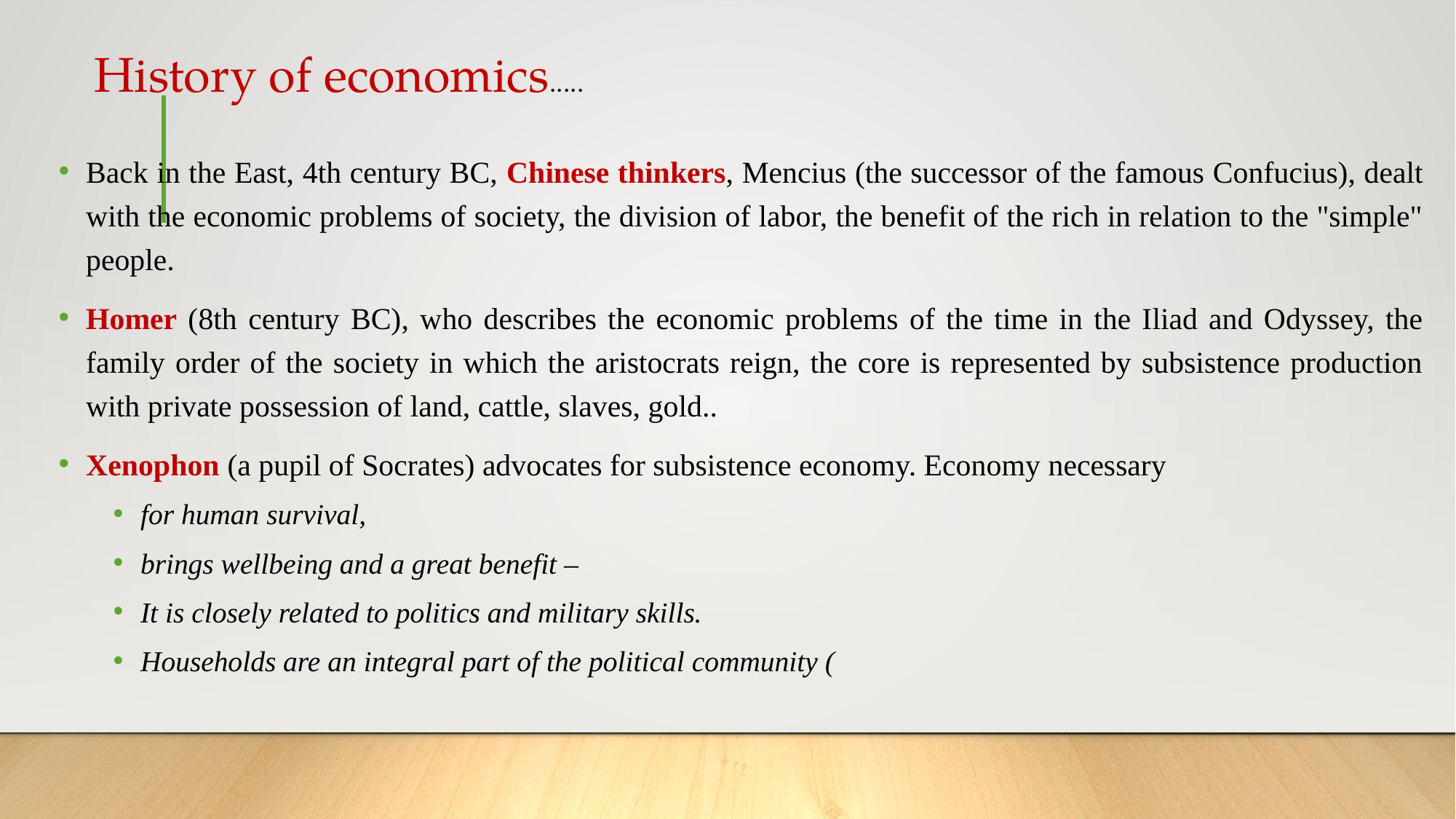

# History of economics.....
Back in the East, 4th century BC, Chinese thinkers, Mencius (the successor of the famous Confucius), dealt with the economic problems of society, the division of labor, the benefit of the rich in relation to the "simple" people.
Homer (8th century BC), who describes the economic problems of the time in the Iliad and Odyssey, the family order of the society in which the aristocrats reign, the core is represented by subsistence production with private possession of land, cattle, slaves, gold..
Xenophon (a pupil of Socrates) advocates for subsistence economy. Economy necessary
for human survival,
brings wellbeing and a great benefit –
It is closely related to politics and military skills.
Households are an integral part of the political community (